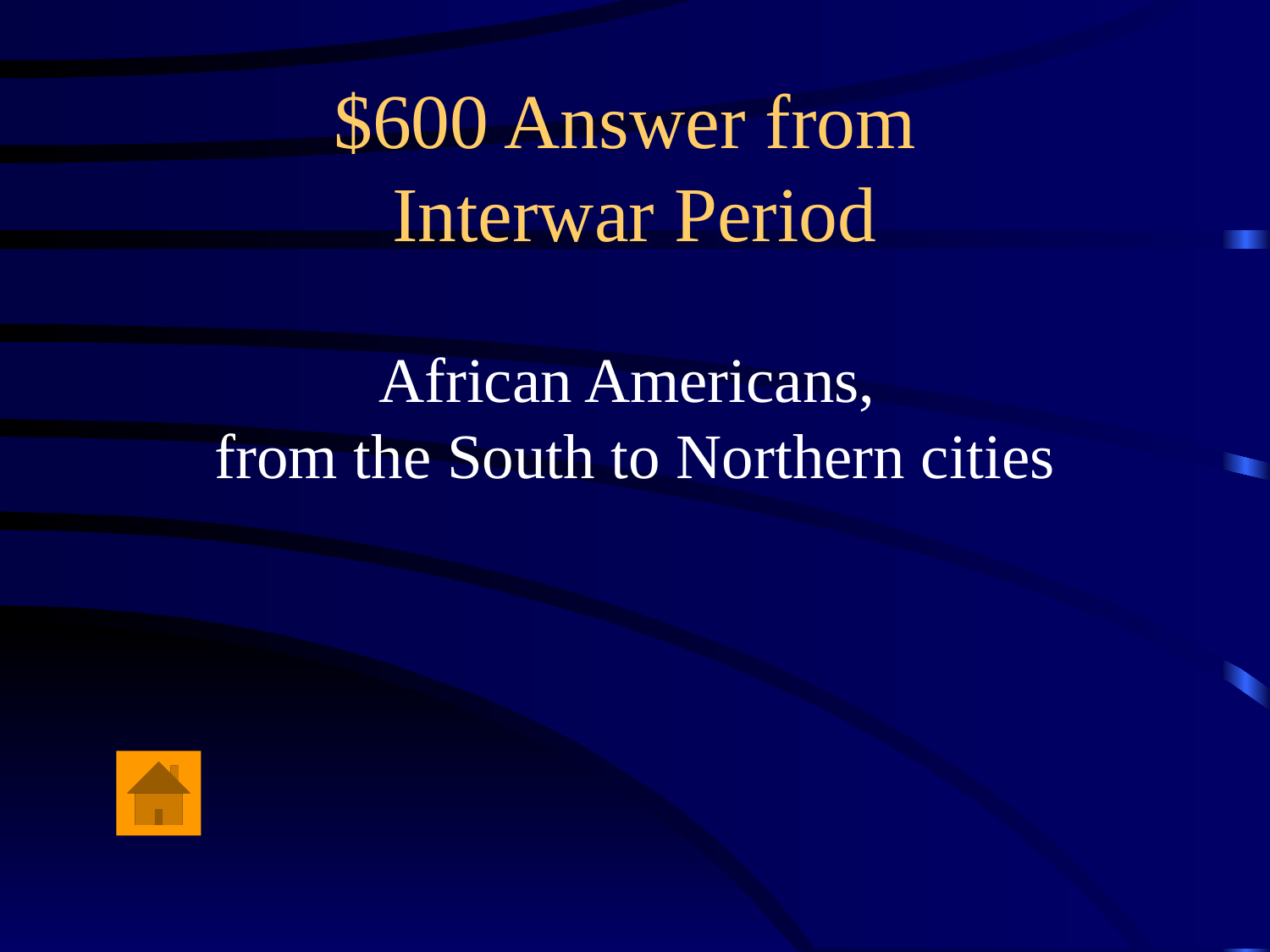

# $600 Answer from Interwar Period
African Americans,
from the South to Northern cities